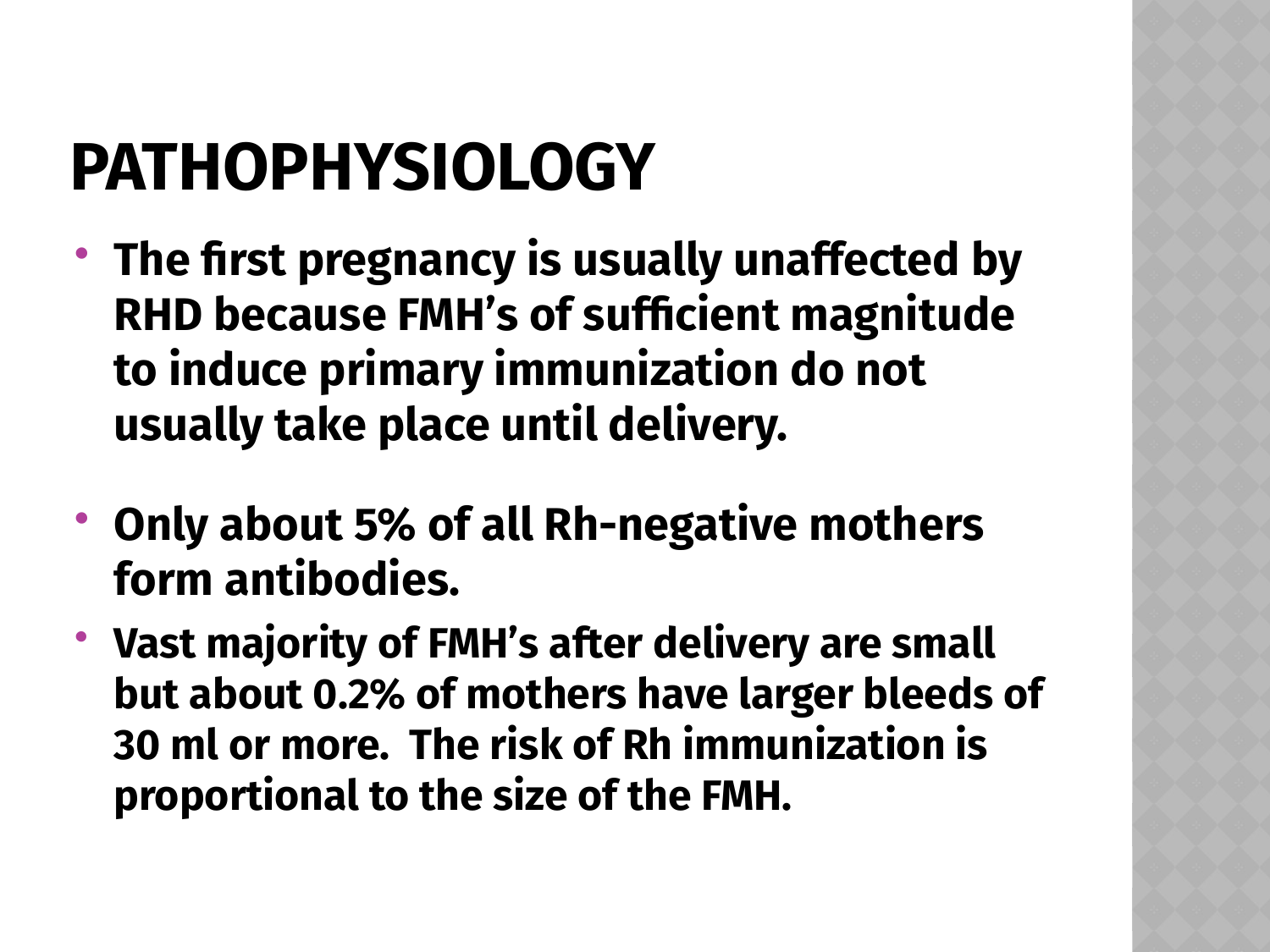

# Pathophysiology
The first pregnancy is usually unaffected by RHD because FMH’s of sufficient magnitude to induce primary immunization do not usually take place until delivery.

Only about 5% of all Rh-negative mothers form antibodies.
Vast majority of FMH’s after delivery are small but about 0.2% of mothers have larger bleeds of 30 ml or more.  The risk of Rh immunization is proportional to the size of the FMH.